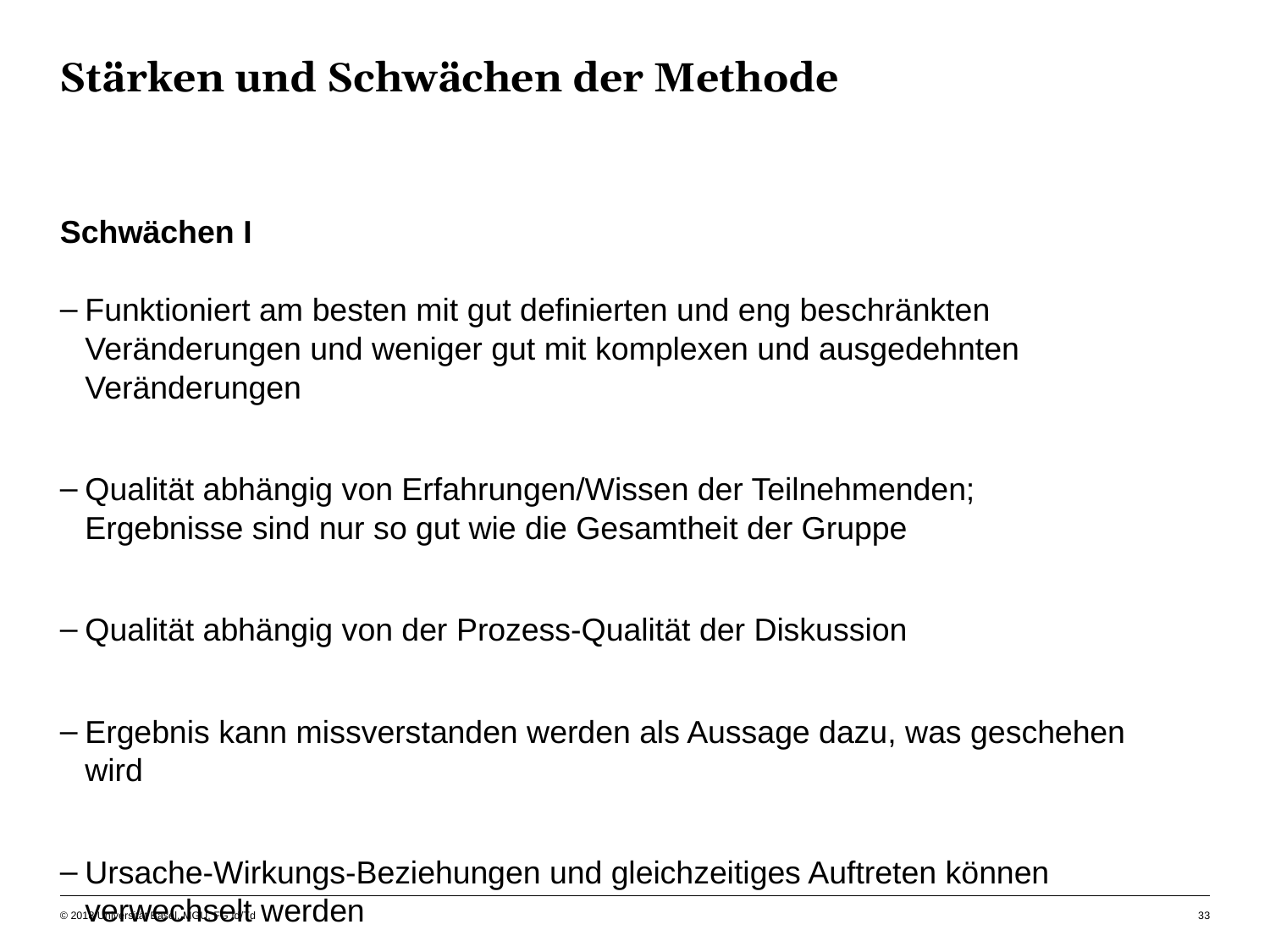

# Stärken und Schwächen der Methode
Schwächen I

Funktioniert am besten mit gut definierten und eng beschränkten Veränderungen und weniger gut mit komplexen und ausgedehnten Veränderungen

Qualität abhängig von Erfahrungen/Wissen der Teilnehmenden; Ergebnisse sind nur so gut wie die Gesamtheit der Gruppe

Qualität abhängig von der Prozess-Qualität der Diskussion

Ergebnis kann missverstanden werden als Aussage dazu, was geschehen wird

Ursache-Wirkungs-Beziehungen und gleichzeitiges Auftreten können verwechselt werden

© 2018 Universität Basel, MGU, FG Id/Td
33